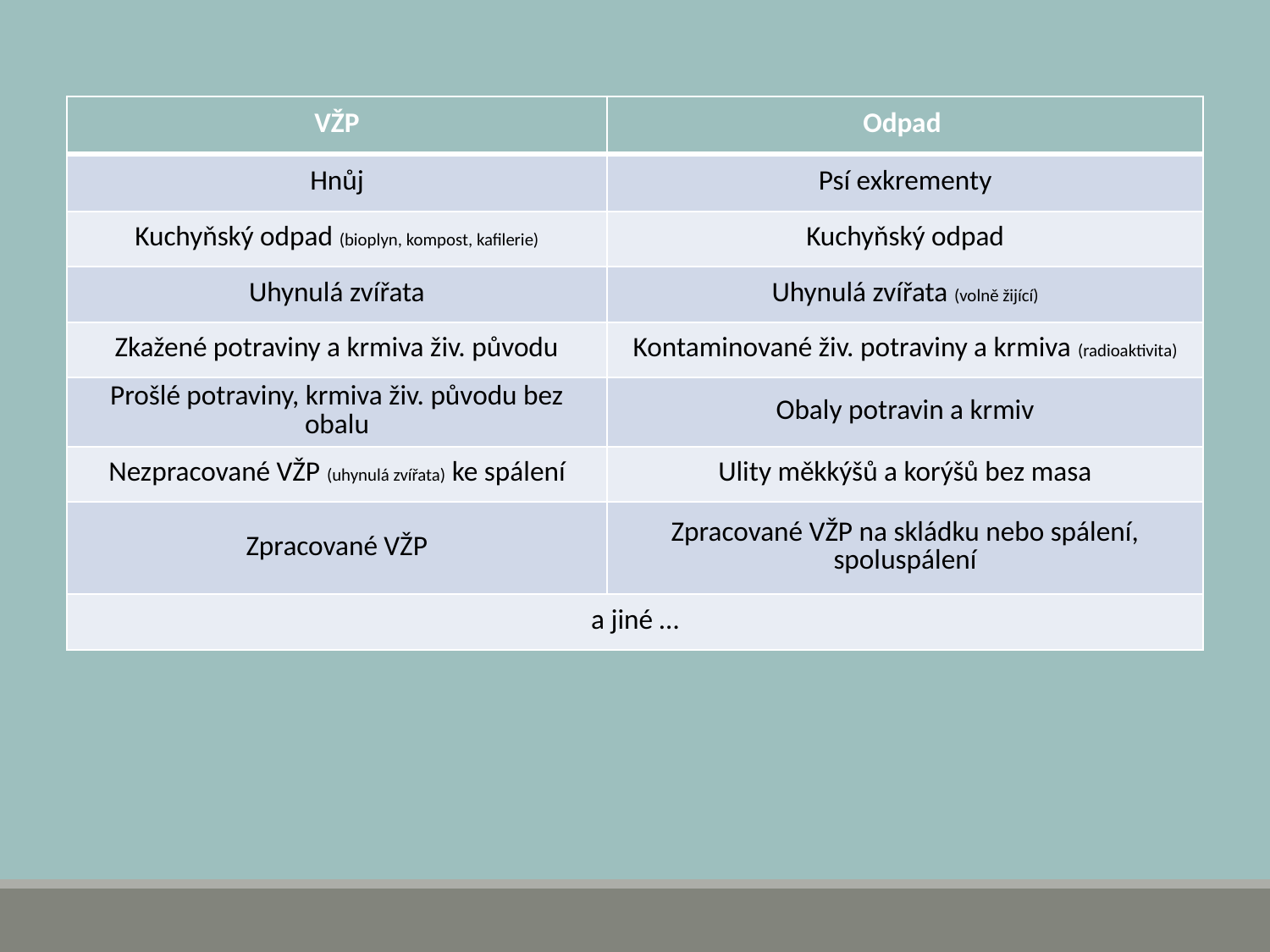

| VŽP | Odpad |
| --- | --- |
| Hnůj | Psí exkrementy |
| Kuchyňský odpad (bioplyn, kompost, kafilerie) | Kuchyňský odpad |
| Uhynulá zvířata | Uhynulá zvířata (volně žijící) |
| Zkažené potraviny a krmiva živ. původu | Kontaminované živ. potraviny a krmiva (radioaktivita) |
| Prošlé potraviny, krmiva živ. původu bez obalu | Obaly potravin a krmiv |
| Nezpracované VŽP (uhynulá zvířata) ke spálení | Ulity měkkýšů a korýšů bez masa |
| Zpracované VŽP | Zpracované VŽP na skládku nebo spálení, spoluspálení |
| a jiné … |  |